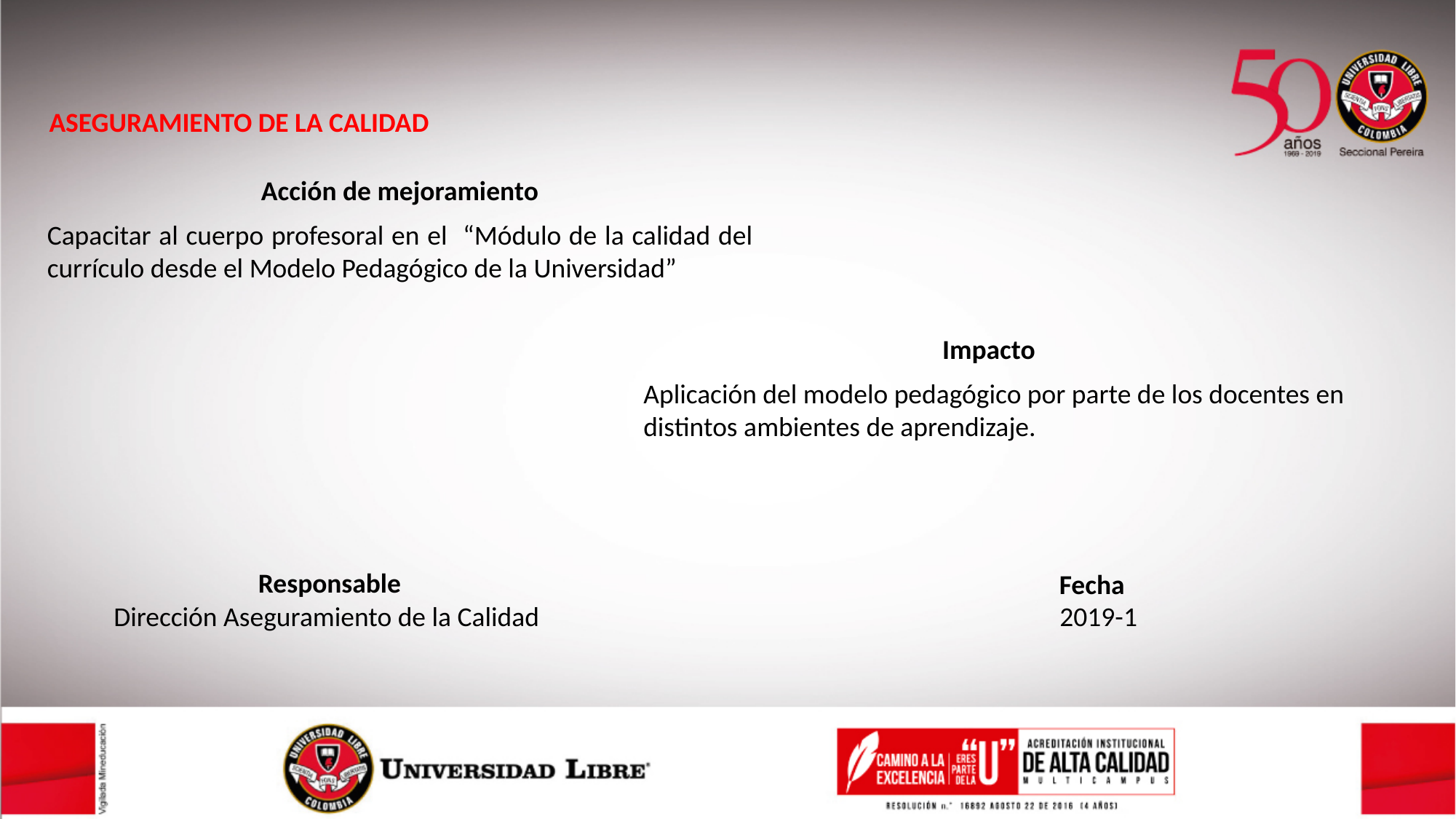

ASEGURAMIENTO DE LA CALIDAD
Acción de mejoramiento
Capacitar al cuerpo profesoral en el  “Módulo de la calidad del currículo desde el Modelo Pedagógico de la Universidad”
Impacto
Aplicación del modelo pedagógico por parte de los docentes en distintos ambientes de aprendizaje.
Responsable
Fecha
Dirección Aseguramiento de la Calidad
2019-1